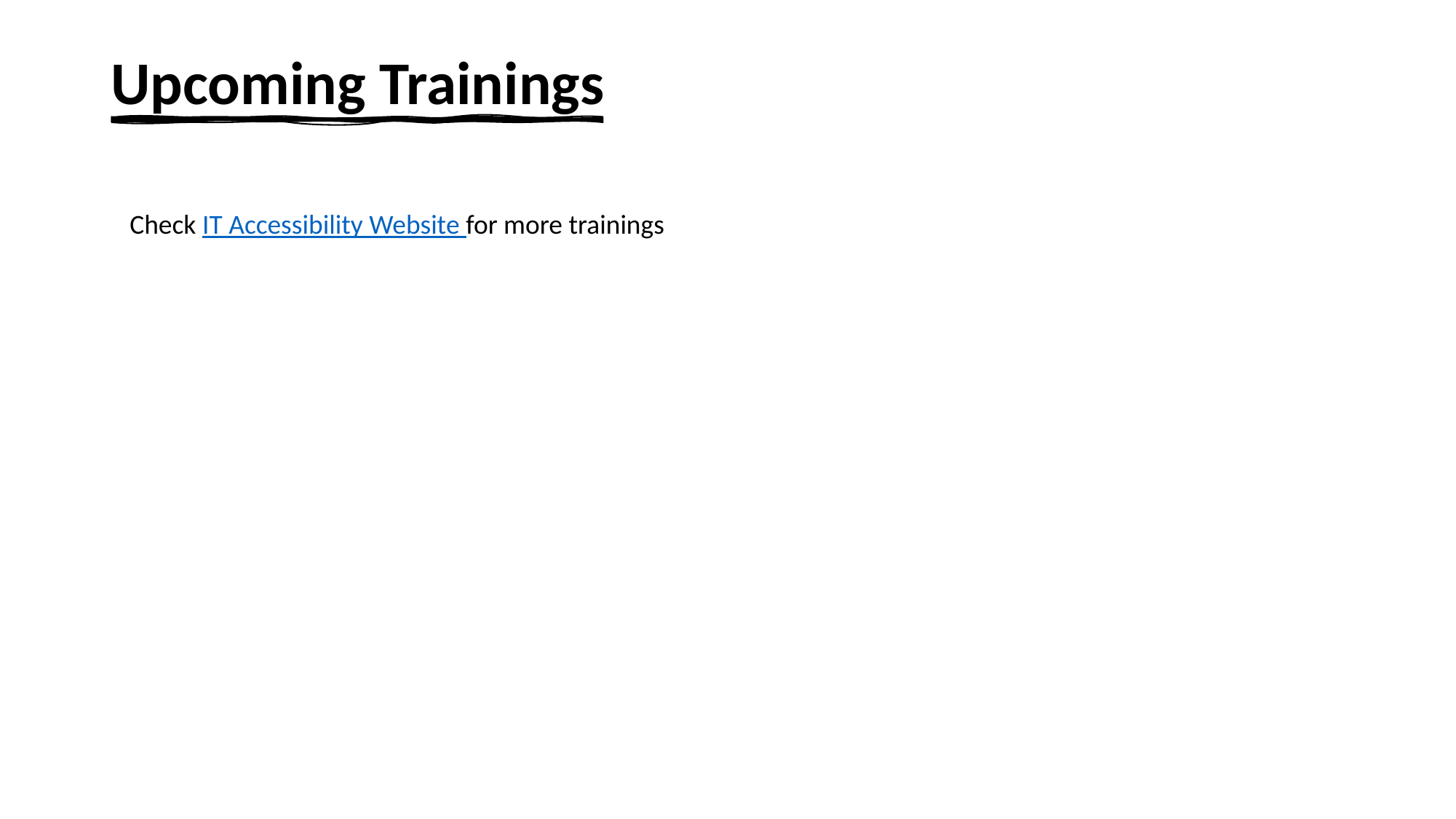

# Upcoming Trainings

Check IT Accessibility Website for more trainings